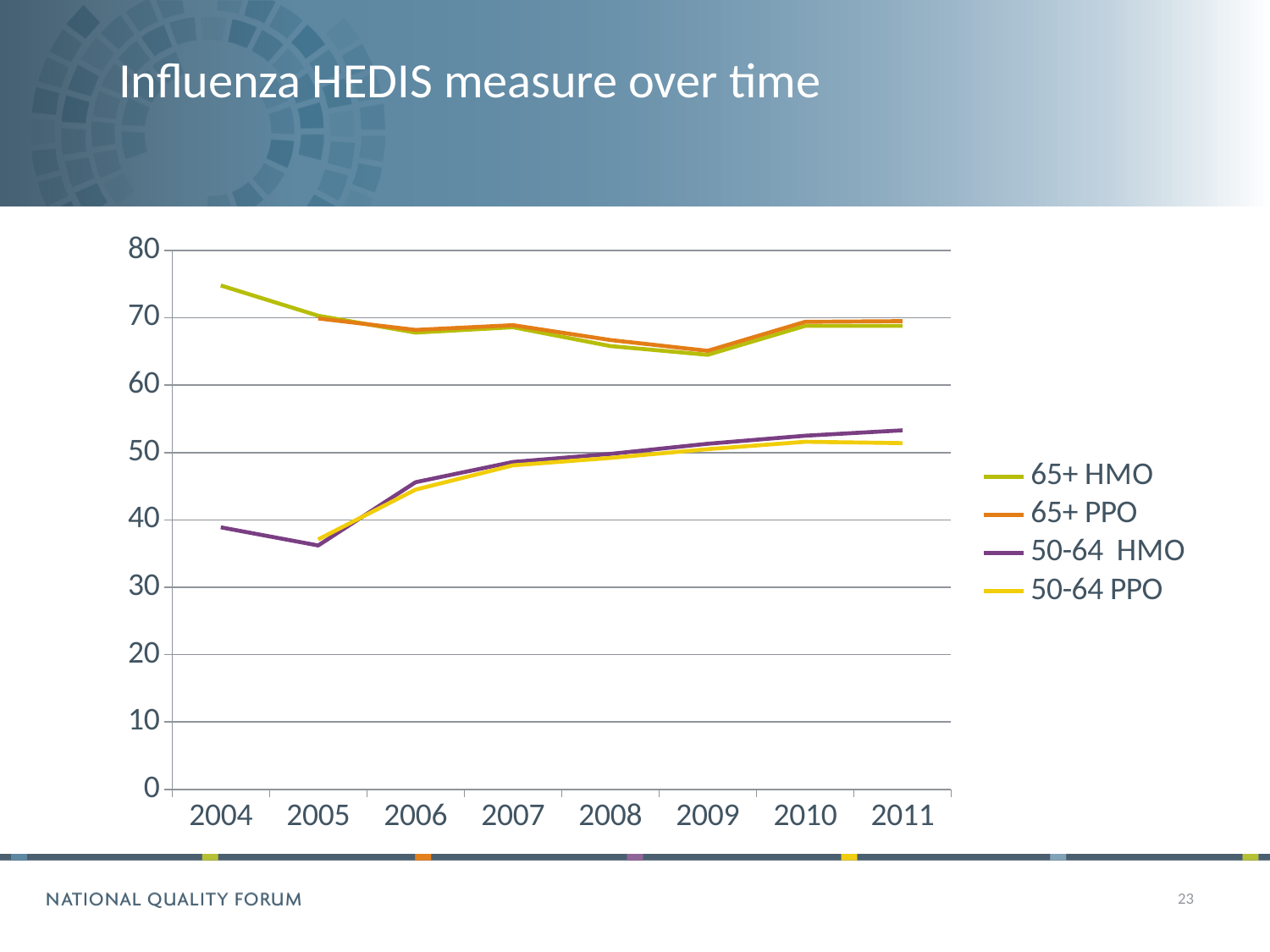

# Influenza HEDIS measure over time

### Chart

| Category | 65+ HMO | 65+ PPO | 50-64  HMO | 50-64 PPO |
|---|---|---|---|---|
| 2004 | 74.8 | None | 38.9 | None |
| 2005 | 70.3 | 69.9 | 36.2 | 37.1 |
| 2006 | 67.8 | 68.2 | 45.6 | 44.5 |
| 2007 | 68.6 | 68.9 | 48.6 | 48.1 |
| 2008 | 65.8 | 66.7 | 49.8 | 49.2 |
| 2009 | 64.5 | 65.1 | 51.3 | 50.5 |
| 2010 | 68.8 | 69.4 | 52.5 | 51.6 |
| 2011 | 68.8 | 69.5 | 53.3 | 51.4 |
23